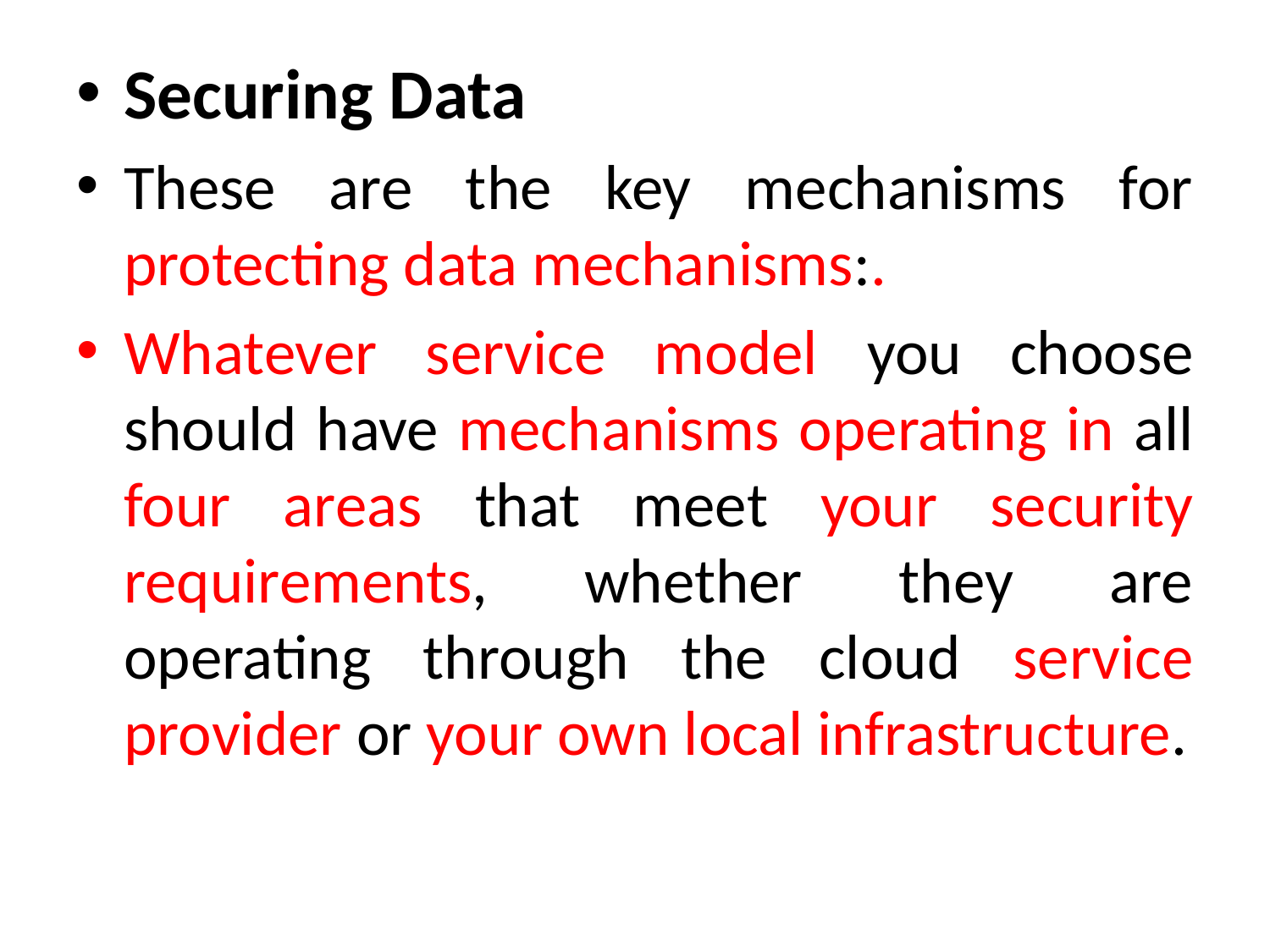

Securing Data
These are the key mechanisms for protecting data mechanisms:.
Whatever service model you choose should have mechanisms operating in all four areas that meet your security requirements, whether they are operating through the cloud service provider or your own local infrastructure.